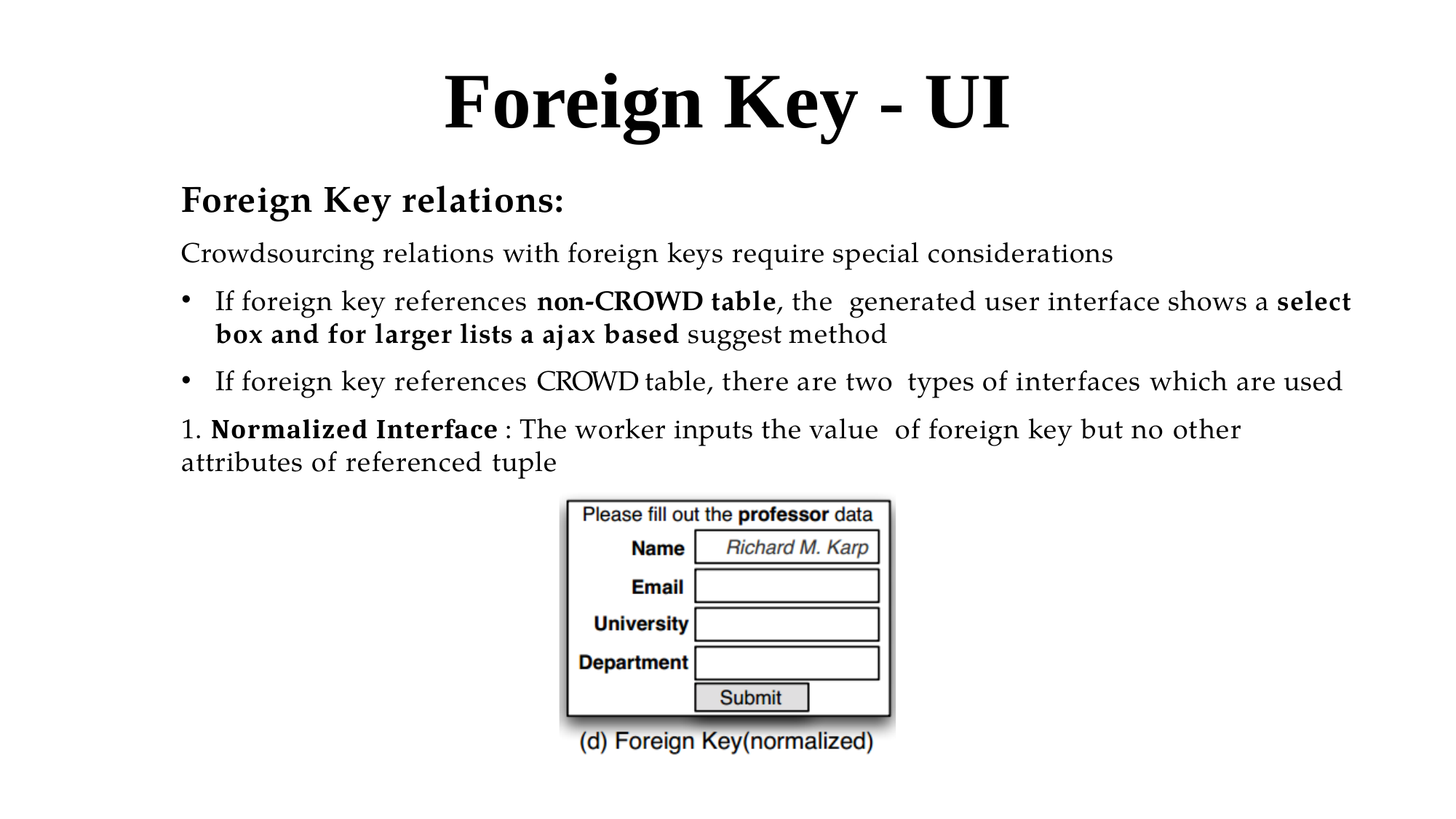

Foreign Key - UI

Foreign Key relations:
Crowdsourcing relations with foreign keys require special considerations
If foreign key references non-CROWD table, the  generated user interface shows a select box and for larger lists a ajax based suggest method
If foreign key references CROWD table, there are two  types of interfaces which are used
1. Normalized Interface : The worker inputs the value  of foreign key but no other attributes of referenced tuple